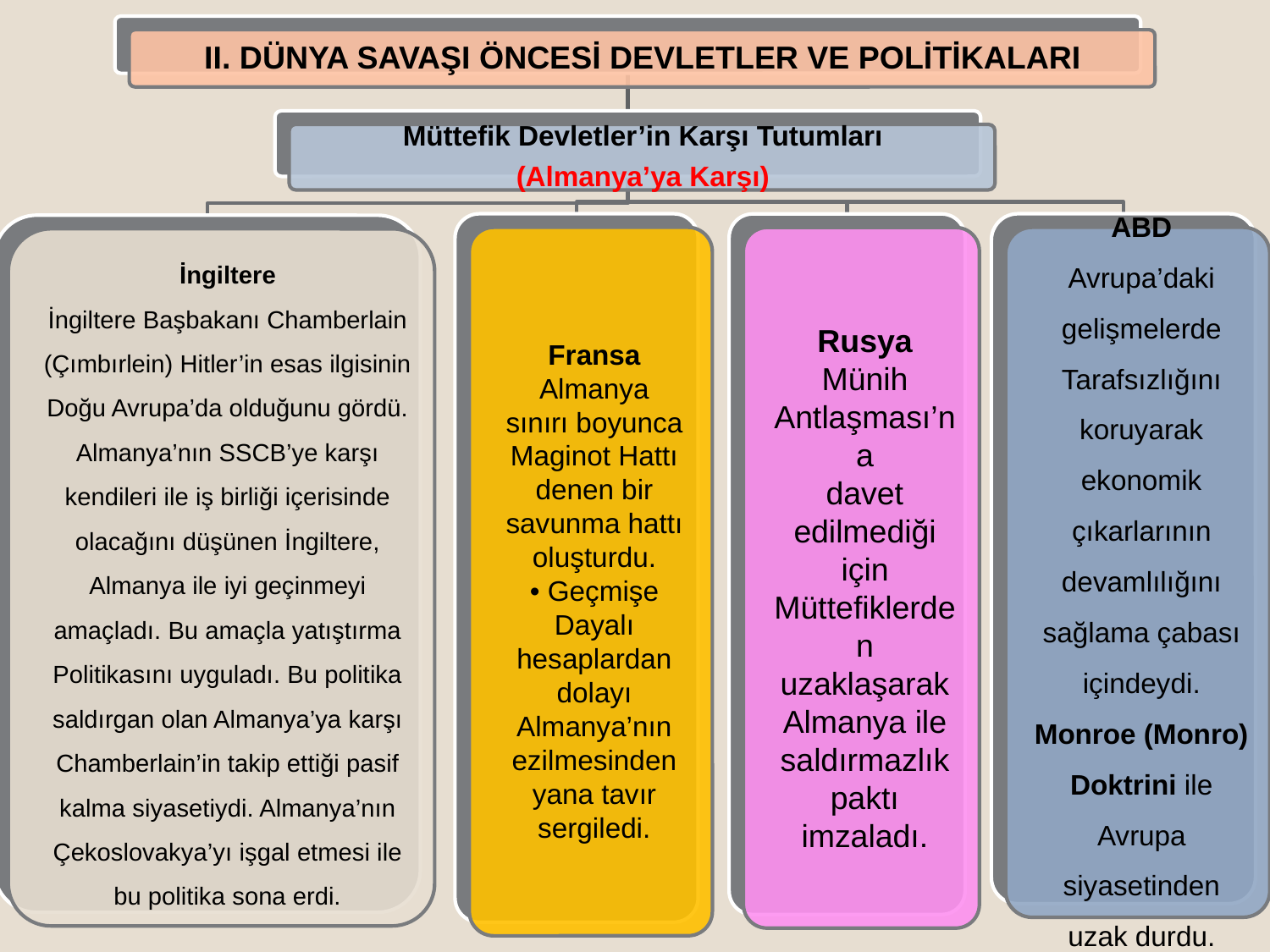

II. DÜNYA SAVAŞI ÖNCESİ DEVLETLER VE POLİTİKALARI
Müttefik Devletler’in Karşı Tutumları
(Almanya’ya Karşı)
İngiltere
İngiltere Başbakanı Chamberlain (Çımbırlein) Hitler’in esas ilgisinin Doğu Avrupa’da olduğunu gördü. Almanya’nın SSCB’ye karşı kendileri ile iş birliği içerisinde olacağını düşünen İngiltere, Almanya ile iyi geçinmeyi
amaçladı. Bu amaçla yatıştırma Politikasını uyguladı. Bu politika saldırgan olan Almanya’ya karşı Chamberlain’in takip ettiği pasif kalma siyasetiydi. Almanya’nın
Çekoslovakya’yı işgal etmesi ile bu politika sona erdi.
Fransa
Almanya
sınırı boyunca
Maginot Hattı
denen bir
savunma hattı
oluşturdu.
• Geçmişe
Dayalı hesaplardan
dolayı
Almanya’nın
ezilmesinden
yana tavır
sergiledi.
Rusya
Münih Antlaşması’na
davet
edilmediği için
Müttefiklerden
uzaklaşarak
Almanya ile saldırmazlık
paktı
imzaladı.
ABD
Avrupa’daki gelişmelerde
Tarafsızlığını koruyarak ekonomik çıkarlarının devamlılığını
sağlama çabası içindeydi.
Monroe (Monro)
Doktrini ile Avrupa siyasetinden
uzak durdu.